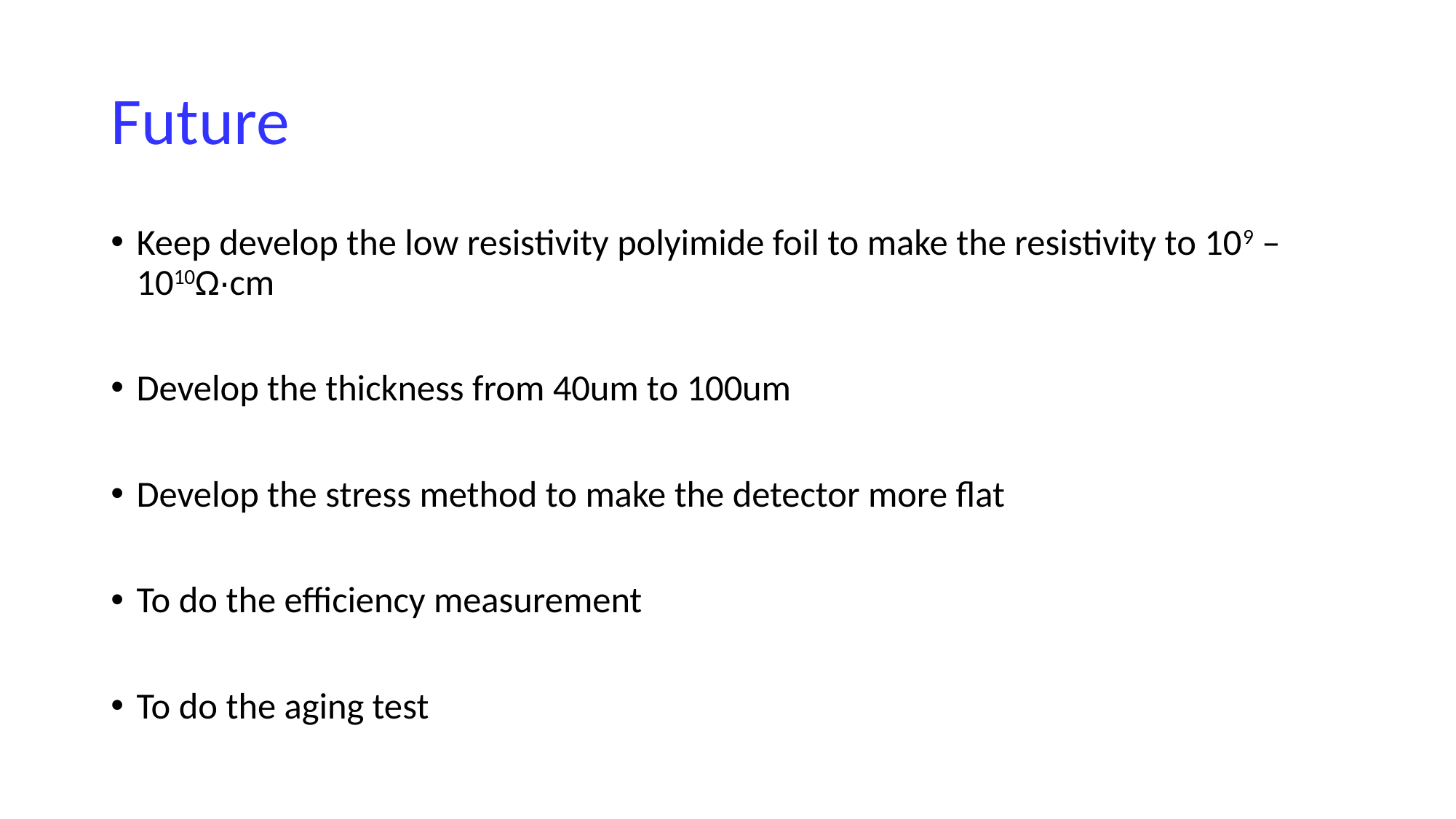

# Future
Keep develop the low resistivity polyimide foil to make the resistivity to 109 – 1010Ω∙cm

Develop the thickness from 40um to 100um

Develop the stress method to make the detector more flat

To do the efficiency measurement

To do the aging test